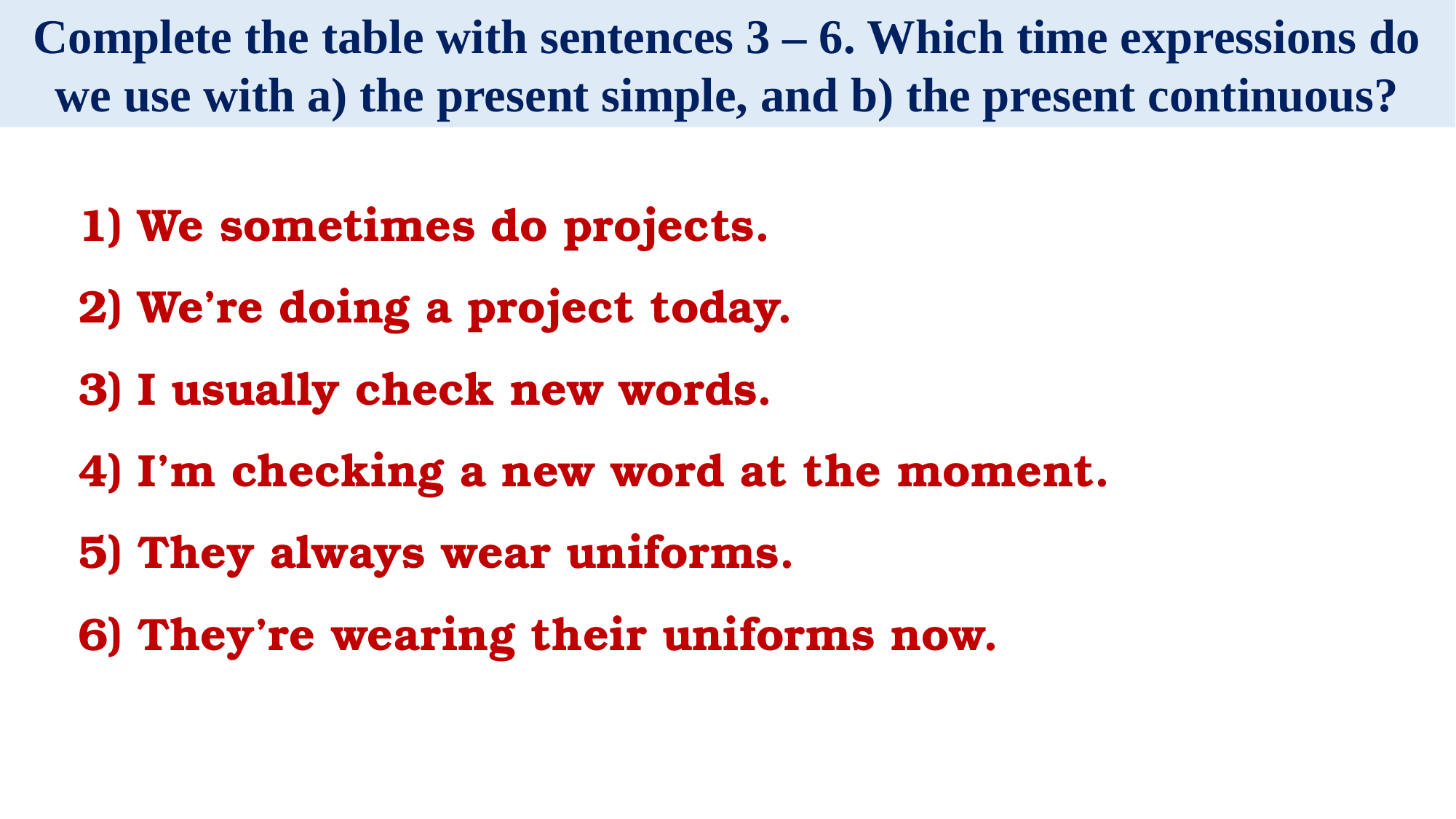

Complete the table with sentences 3 – 6. Which time expressions do we use with a) the present simple, and b) the present continuous?
1) We sometimes do projects.
2) We’re doing a project today.
3) I usually check new words.
4) I’m checking a new word at the moment.
5) They always wear uniforms.
6) They’re wearing their uniforms now.